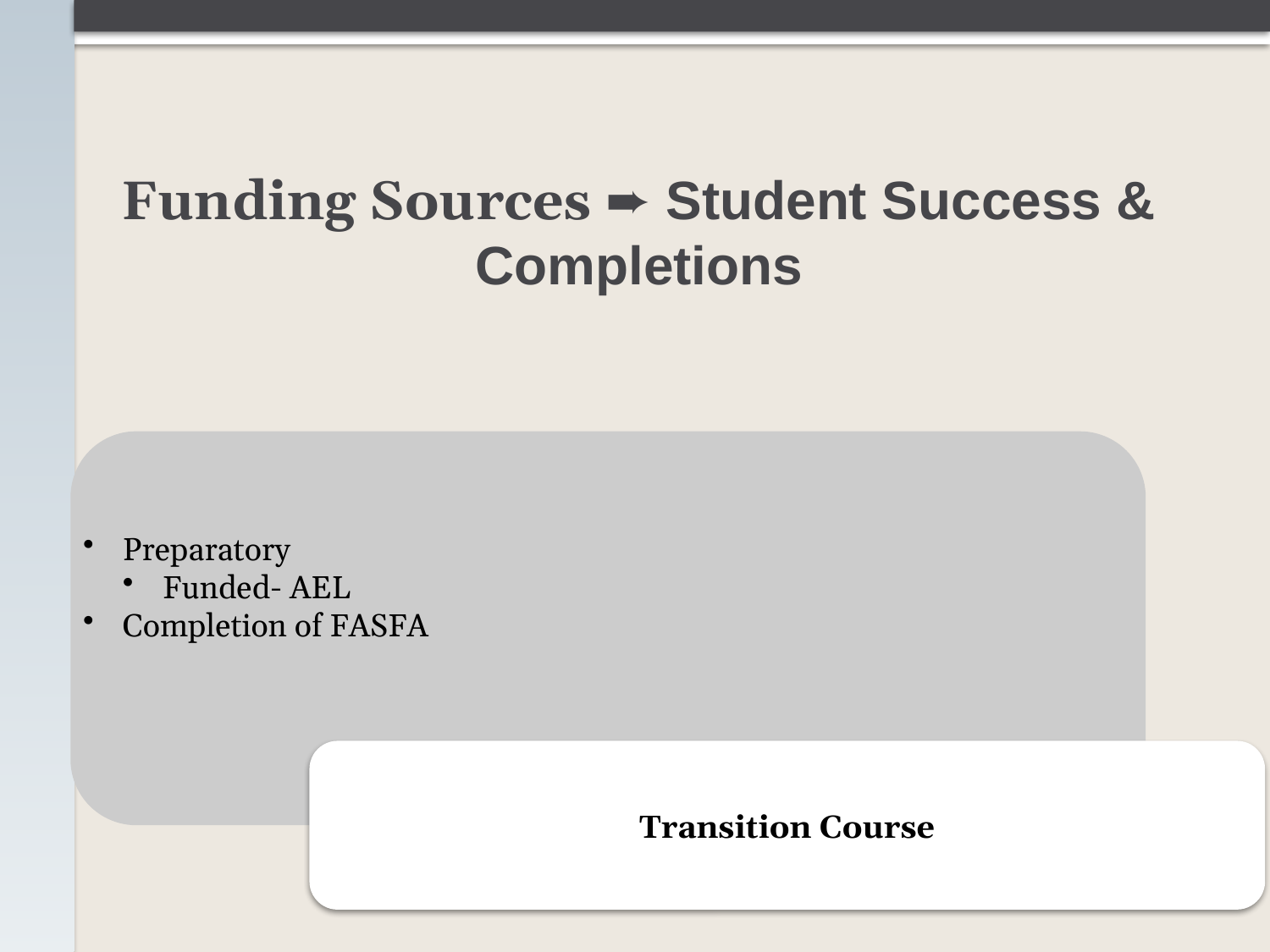

Transition Course
Preparatory
Funded- AEL
Completion of FASFA
# Funding Sources ➨ Student Success & Completions